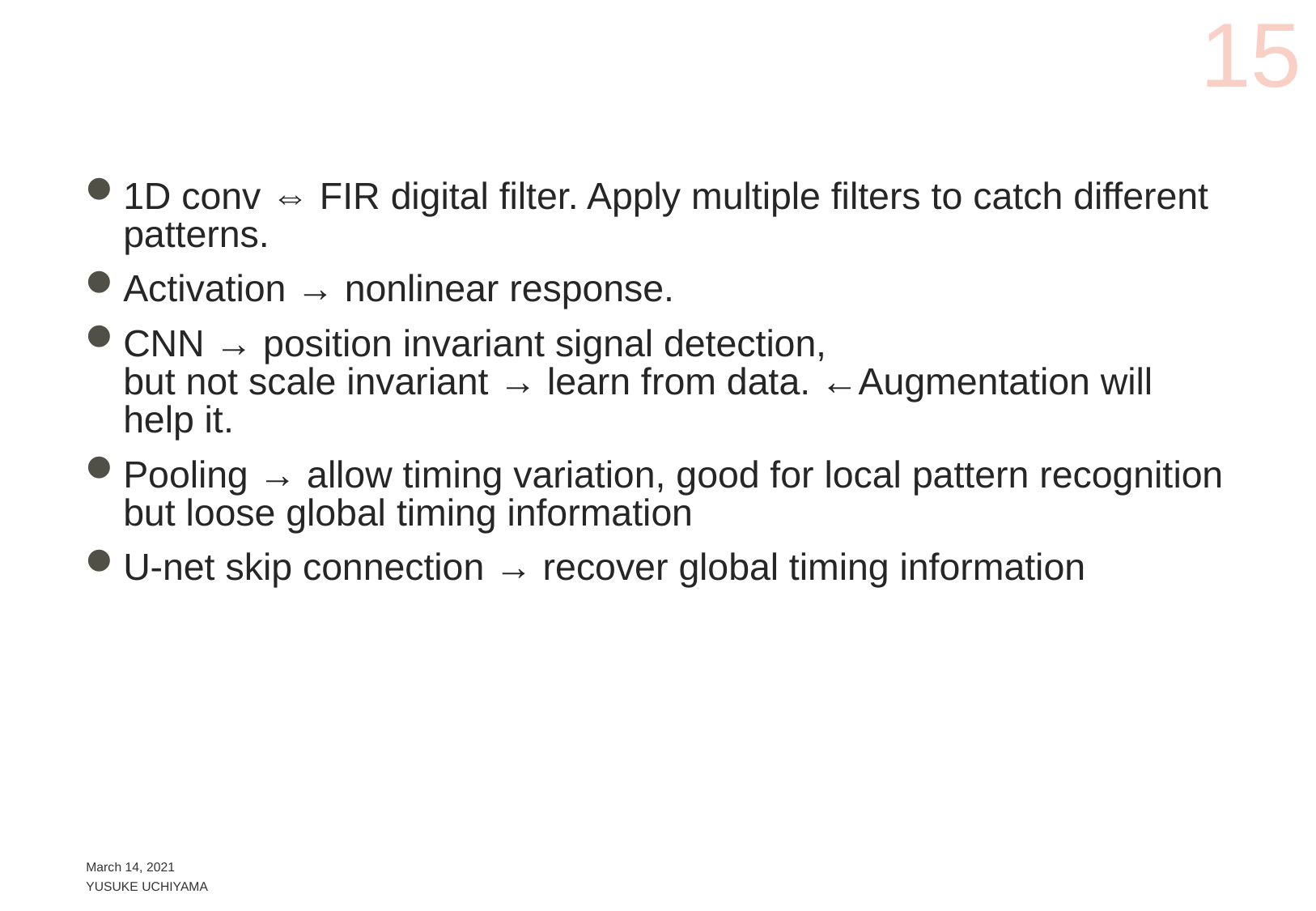

15
#
1D conv ⇔ FIR digital filter. Apply multiple filters to catch different patterns.
Activation → nonlinear response.
CNN → position invariant signal detection,
but not scale invariant → learn from data. ←Augmentation will help it.
Pooling → allow timing variation, good for local pattern recognition but loose global timing information
U-net skip connection → recover global timing information

March 14, 2021
Yusuke UCHIYAMA